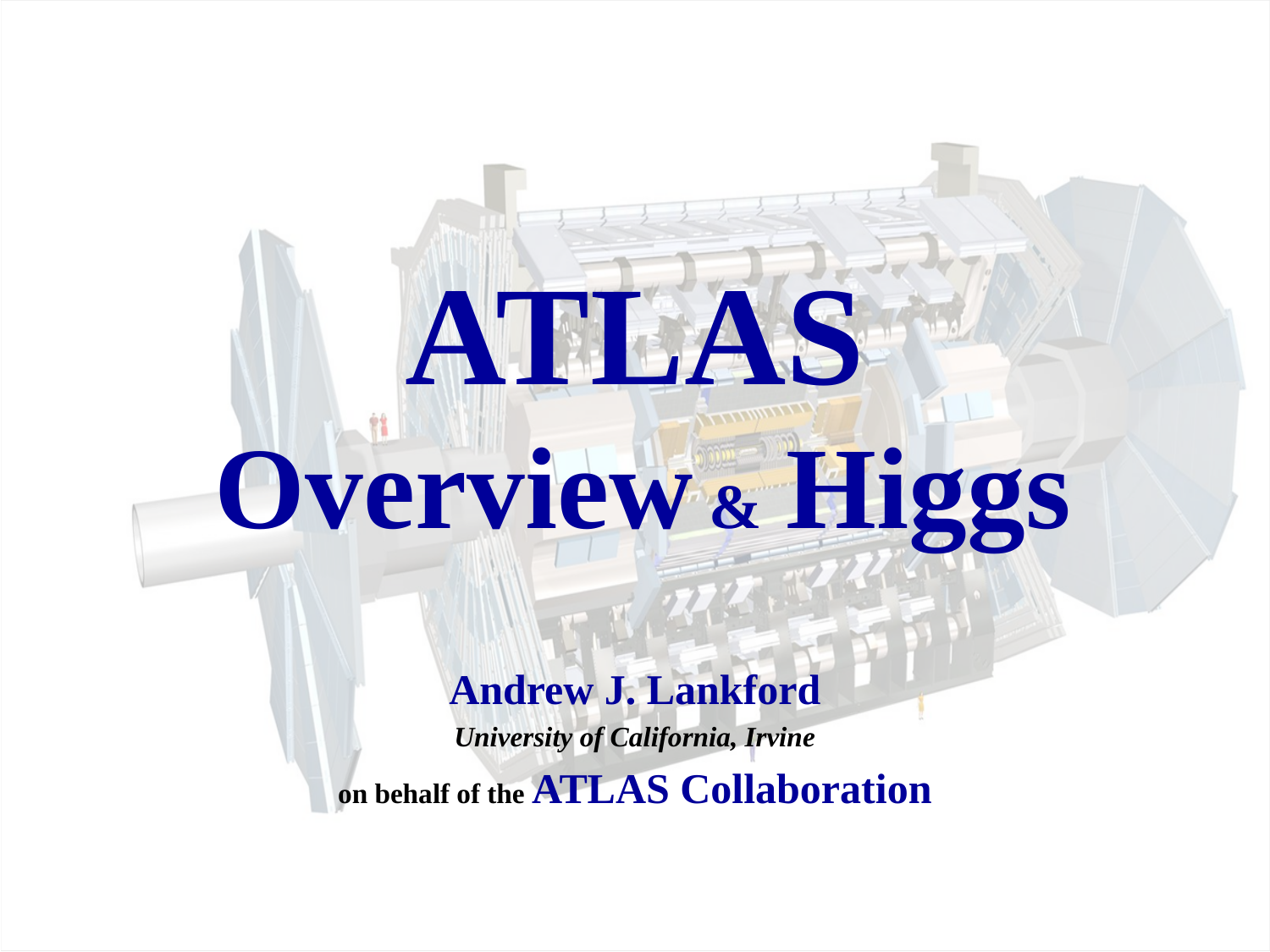

# ATLAS Overview & Higgs
Andrew J. Lankford
University of California, Irvine
on behalf of the ATLAS Collaboration